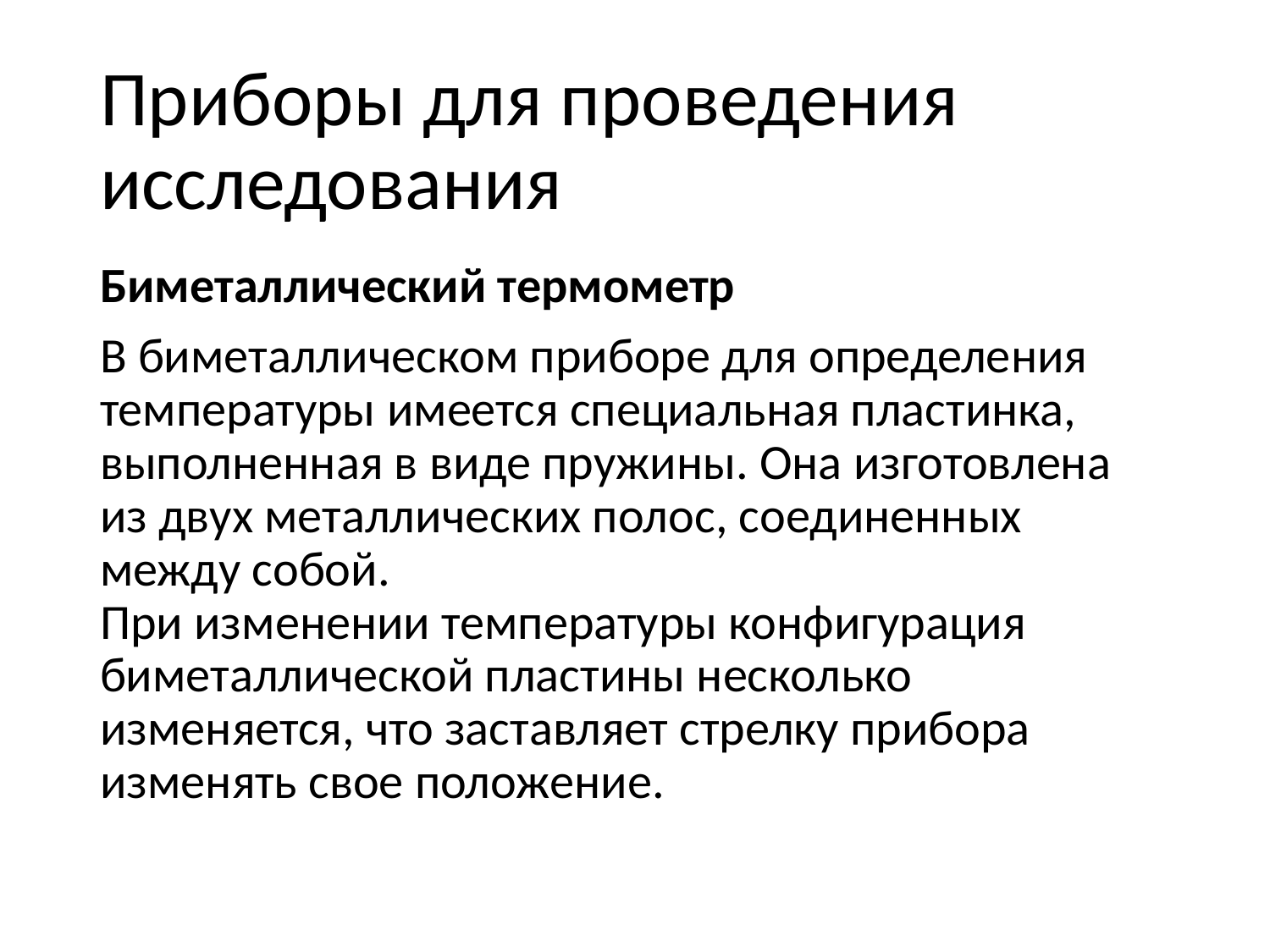

# Приборы для проведения исследования
Биметаллический термометр
В биметаллическом приборе для определения температуры имеется специальная пластинка, выполненная в виде пружины. Она изготовлена из двух металлических полос, соединенных между собой.
При изменении температуры конфигурация биметаллической пластины несколько изменяется, что заставляет стрелку прибора изменять свое положение.